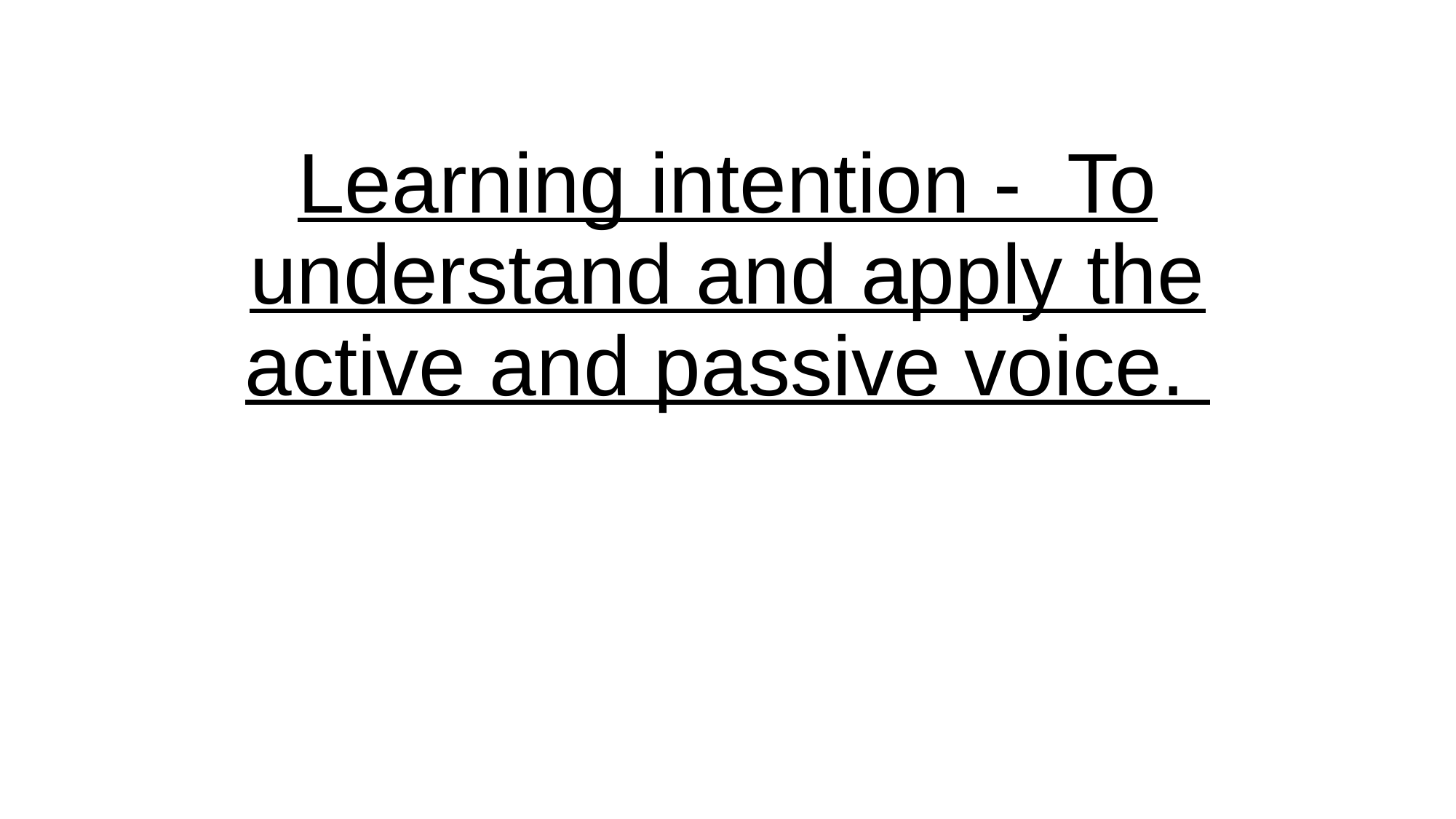

# Learning intention -  To understand and apply the active and passive voice.